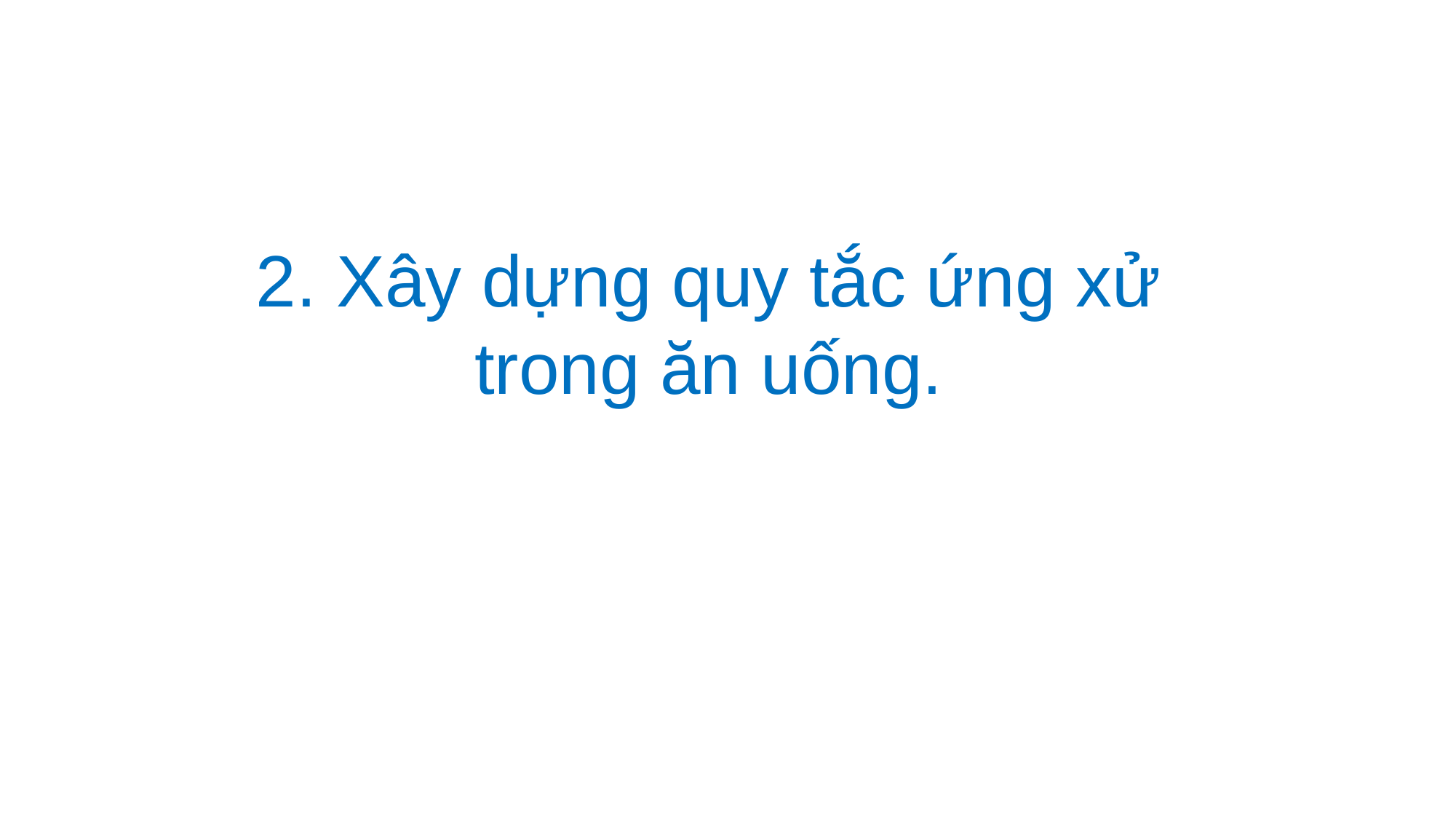

2. Xây dựng quy tắc ứng xử trong ăn uống.